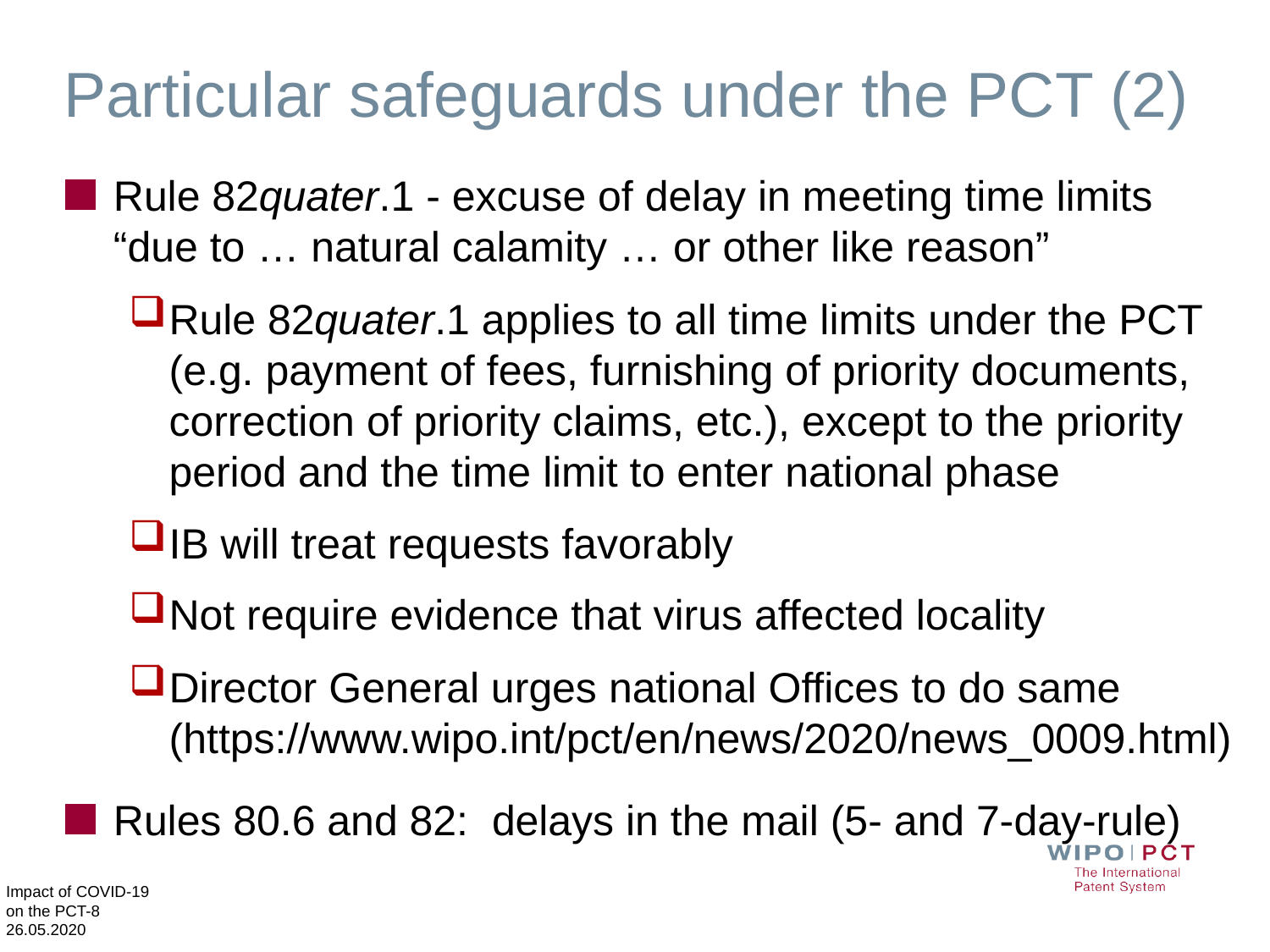

# Particular safeguards under the PCT (2)
Rule 82quater.1 - excuse of delay in meeting time limits “due to … natural calamity … or other like reason”
Rule 82quater.1 applies to all time limits under the PCT (e.g. payment of fees, furnishing of priority documents, correction of priority claims, etc.), except to the priority period and the time limit to enter national phase
IB will treat requests favorably
Not require evidence that virus affected locality
Director General urges national Offices to do same (https://www.wipo.int/pct/en/news/2020/news_0009.html)
Rules 80.6 and 82:  delays in the mail (5- and 7-day-rule)